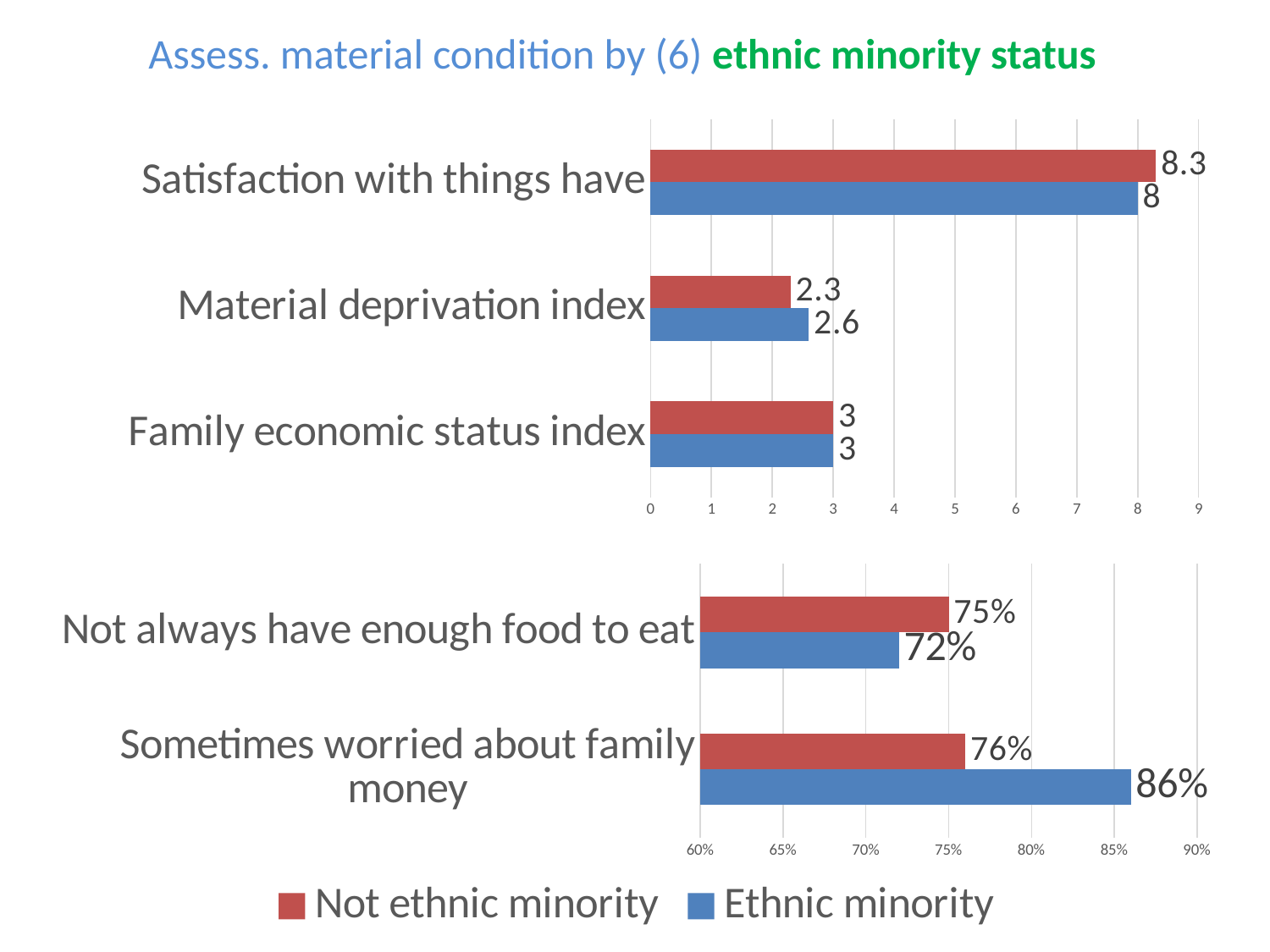

Assess. material condition by (6) ethnic minority status

### Chart

| Category | Ethnic minority | Not ethnic minority |
|---|---|---|
| Family economic status index | 3.0 | 3.0 |
| Material deprivation index | 2.6 | 2.3 |
| Satisfaction with things have | 8.0 | 8.3 |

### Chart

| Category | Ethnic minority | Not ethnic minority |
|---|---|---|
| Sometimes worried about family money | 0.86 | 0.76 |
| Not always have enough food to eat | 0.72 | 0.75 |